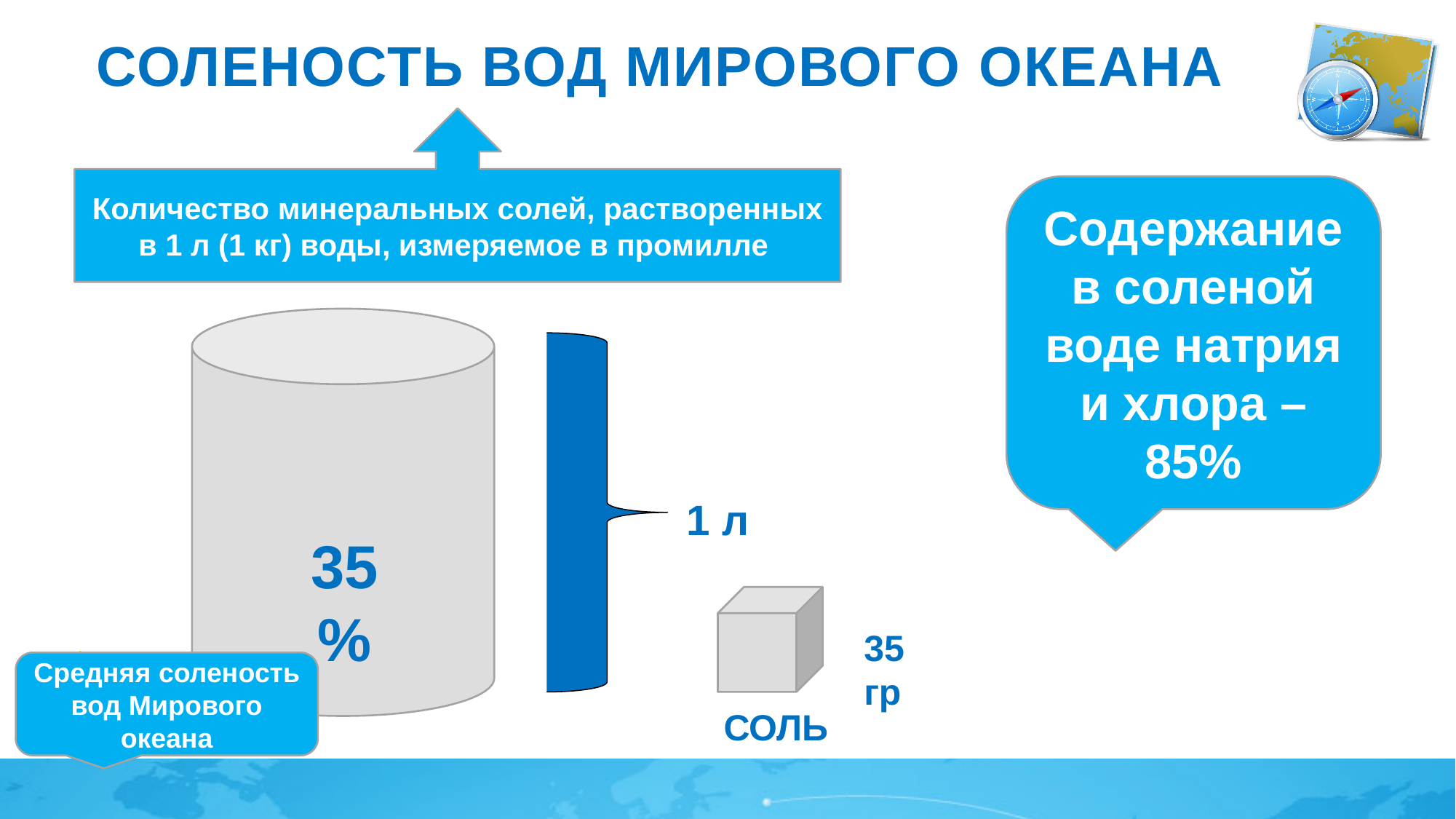

# Соленость вод мирового океана
Количество минеральных солей, растворенных в 1 л (1 кг) воды, измеряемое в промилле
Содержание в соленой воде натрия и хлора – 85%

1 л
35 %

35 гр
Средняя соленость вод Мирового океана
СОЛЬ